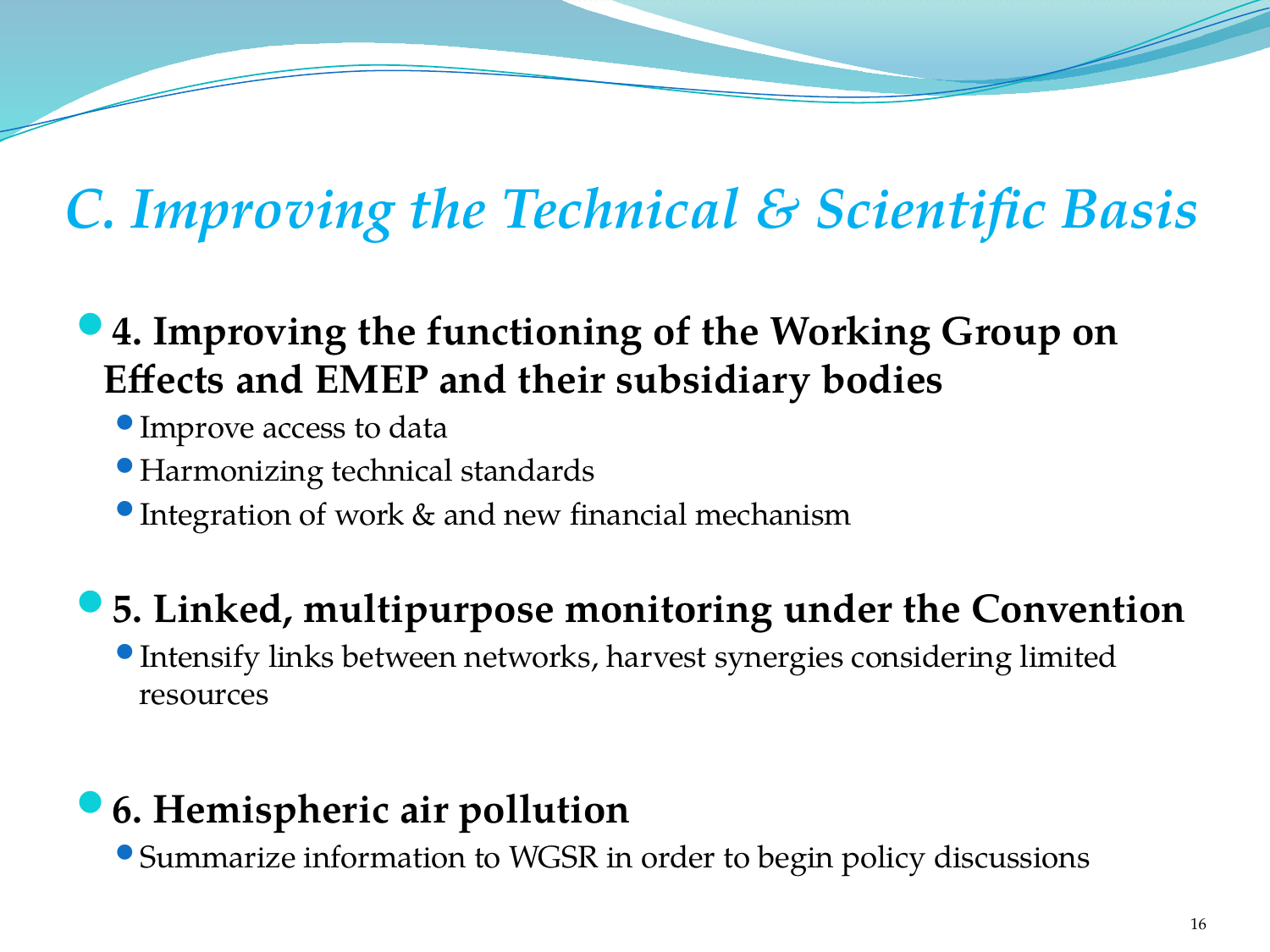

# C. Improving the Technical & Scientific Basis
4. Improving the functioning of the Working Group on Effects and EMEP and their subsidiary bodies
Improve access to data
Harmonizing technical standards
Integration of work & and new financial mechanism

5. Linked, multipurpose monitoring under the Convention
Intensify links between networks, harvest synergies considering limited resources

6. Hemispheric air pollution
Summarize information to WGSR in order to begin policy discussions

16